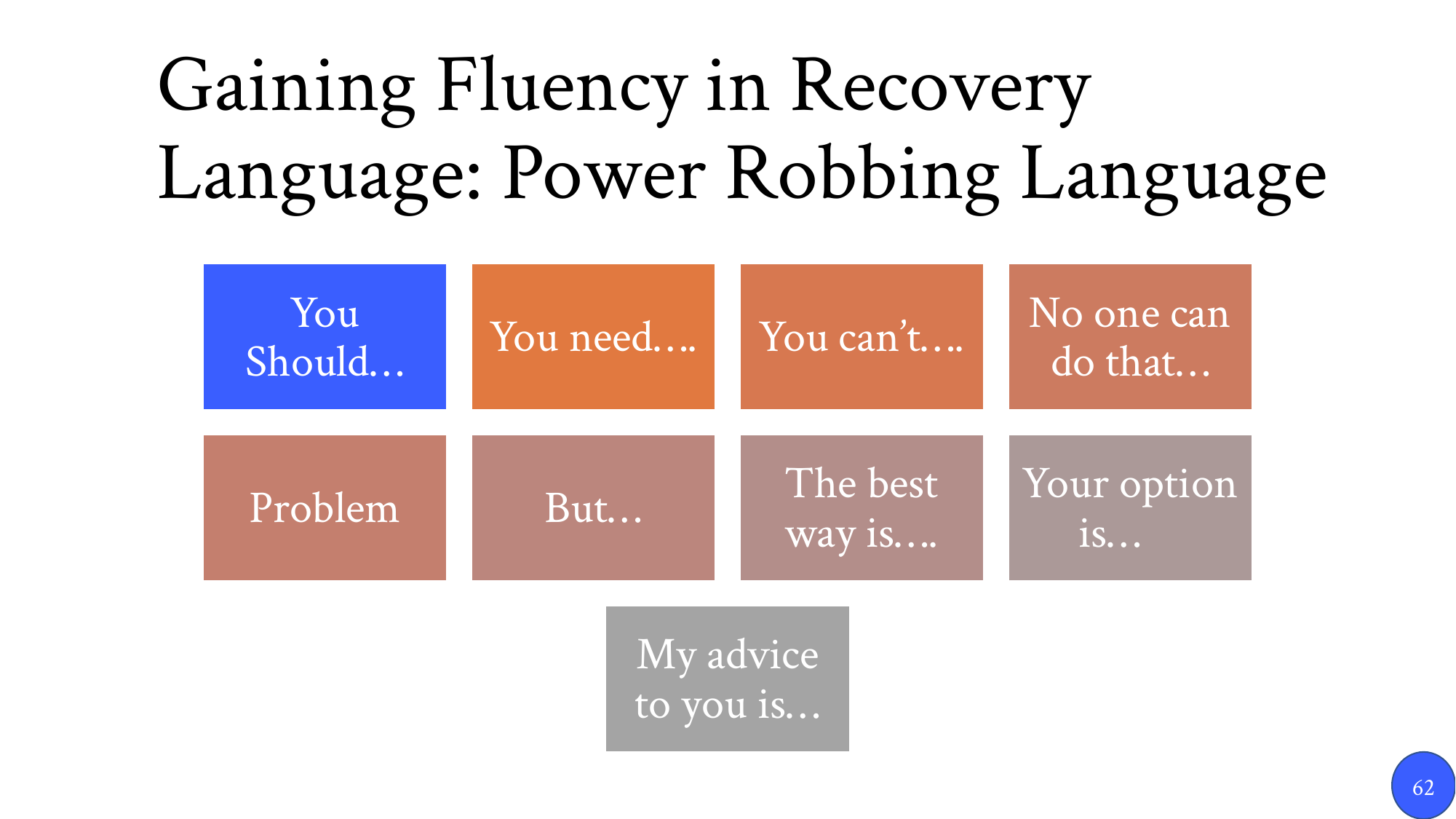

# Gaining Fluency in Recovery Language: Power Robbing Language

You Should…

You need….

You can’t….

No one can do that…

Problem

But…

The best way is….

Your option is…

My advice to you is…
62